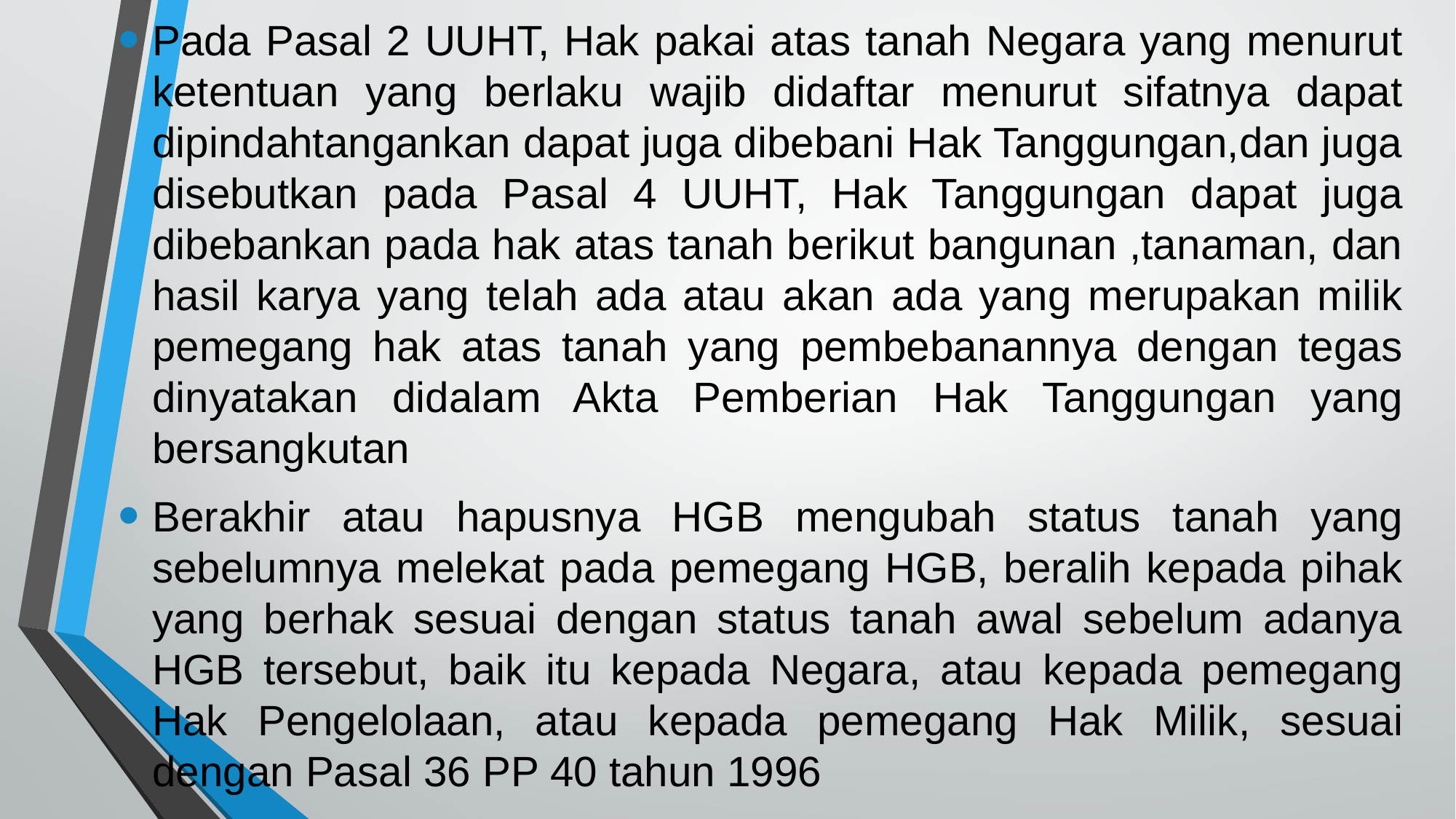

Pada Pasal 2 UUHT, Hak pakai atas tanah Negara yang menurut ketentuan yang berlaku wajib didaftar menurut sifatnya dapat dipindahtangankan dapat juga dibebani Hak Tanggungan,dan juga disebutkan pada Pasal 4 UUHT, Hak Tanggungan dapat juga dibebankan pada hak atas tanah berikut bangunan ,tanaman, dan hasil karya yang telah ada atau akan ada yang merupakan milik pemegang hak atas tanah yang pembebanannya dengan tegas dinyatakan didalam Akta Pemberian Hak Tanggungan yang bersangkutan
Berakhir atau hapusnya HGB mengubah status tanah yang sebelumnya melekat pada pemegang HGB, beralih kepada pihak yang berhak sesuai dengan status tanah awal sebelum adanya HGB tersebut, baik itu kepada Negara, atau kepada pemegang Hak Pengelolaan, atau kepada pemegang Hak Milik, sesuai dengan Pasal 36 PP 40 tahun 1996